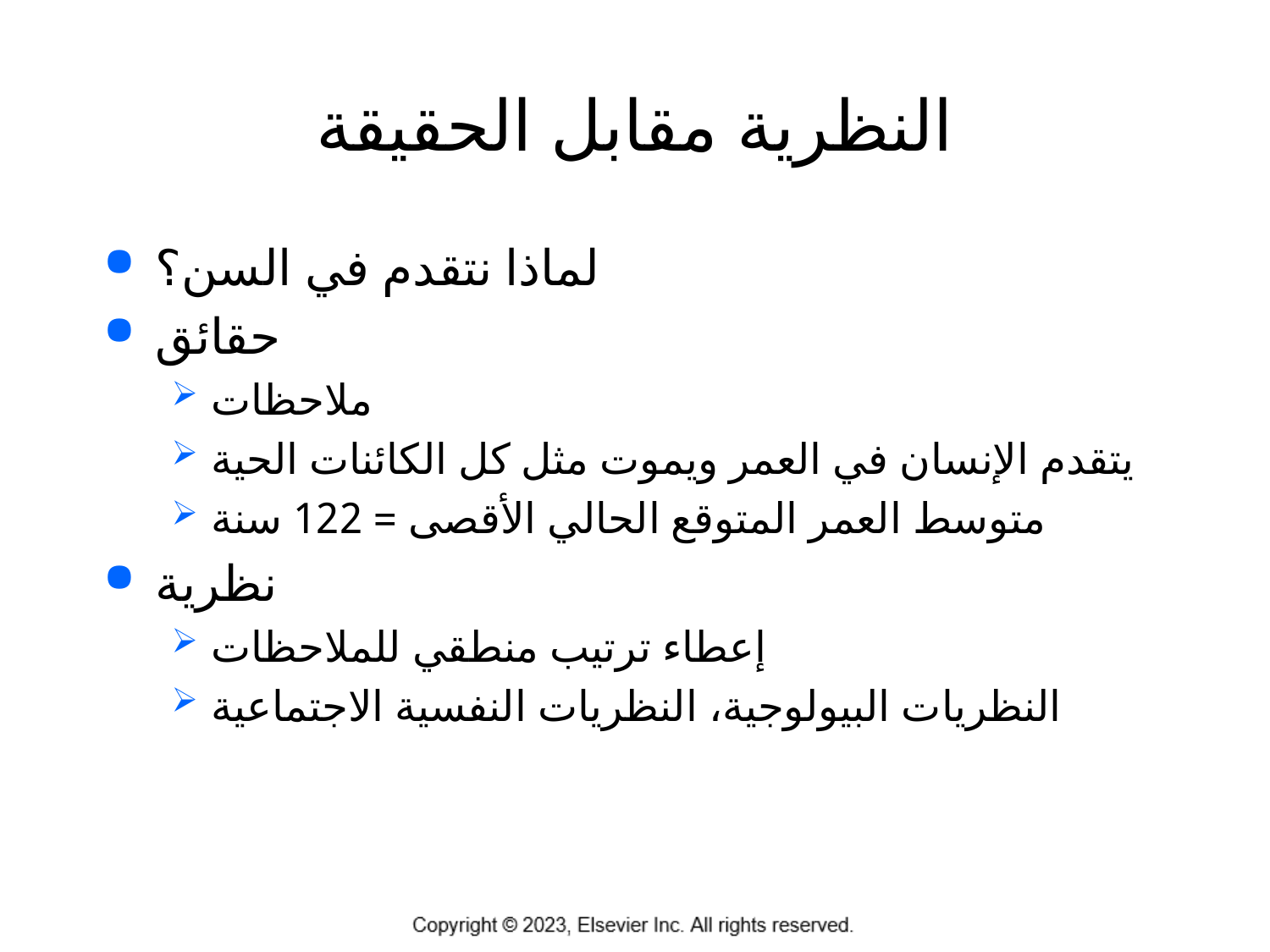

# النظرية مقابل الحقيقة
لماذا نتقدم في السن؟
حقائق
ملاحظات
يتقدم الإنسان في العمر ويموت مثل كل الكائنات الحية
متوسط العمر المتوقع الحالي الأقصى = 122 سنة
نظرية
إعطاء ترتيب منطقي للملاحظات
النظريات البيولوجية، النظريات النفسية الاجتماعية